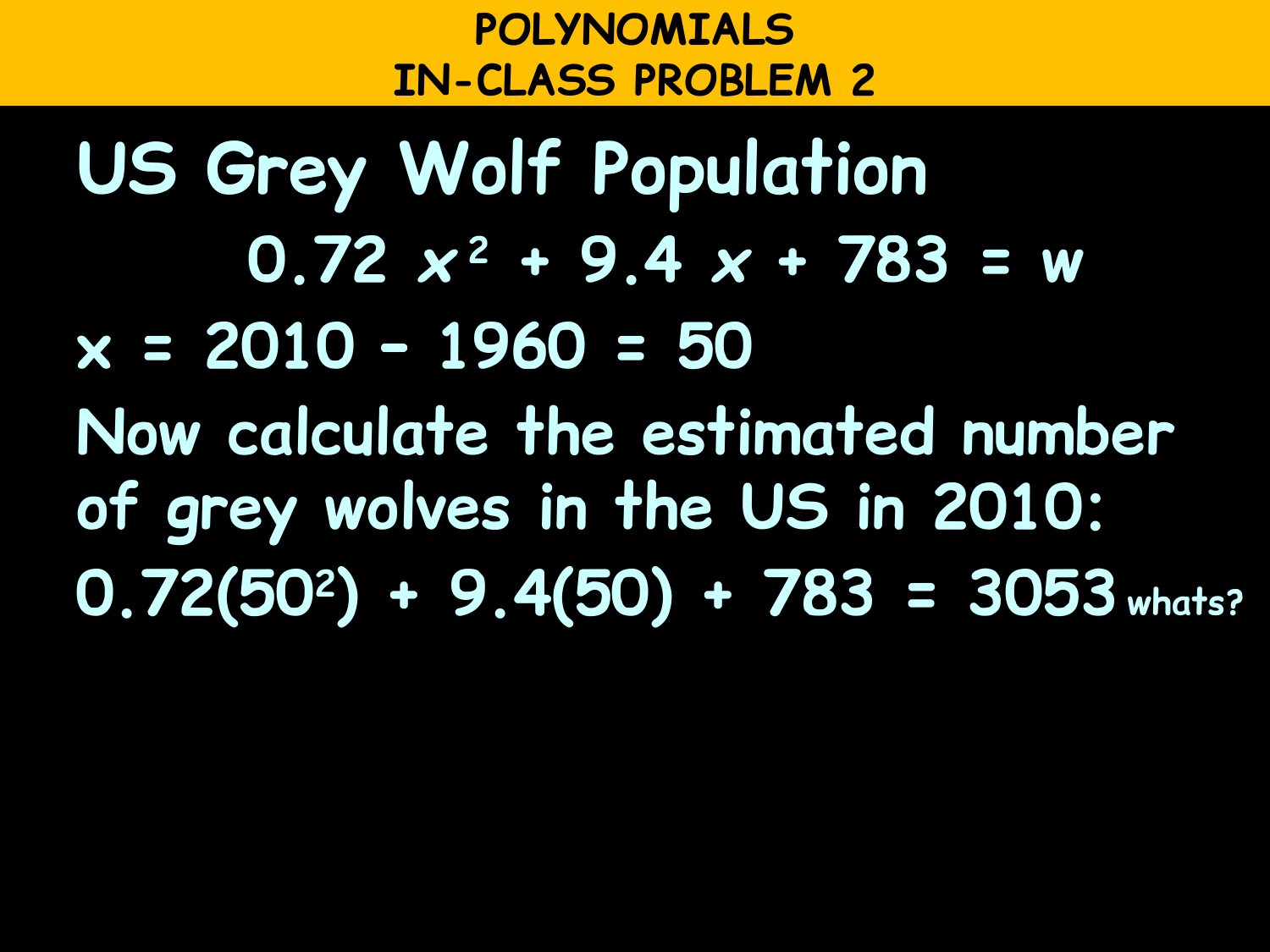

POLYNOMIALS
IN-CLASS PROBLEM 2
US Grey Wolf Population
0.72 x 2 + 9.4 x + 783 = w
x = 2010 – 1960 = 50
Now calculate the estimated number of grey wolves in the US in 2010:
0.72(502) + 9.4(50) + 783 = 3053 whats?